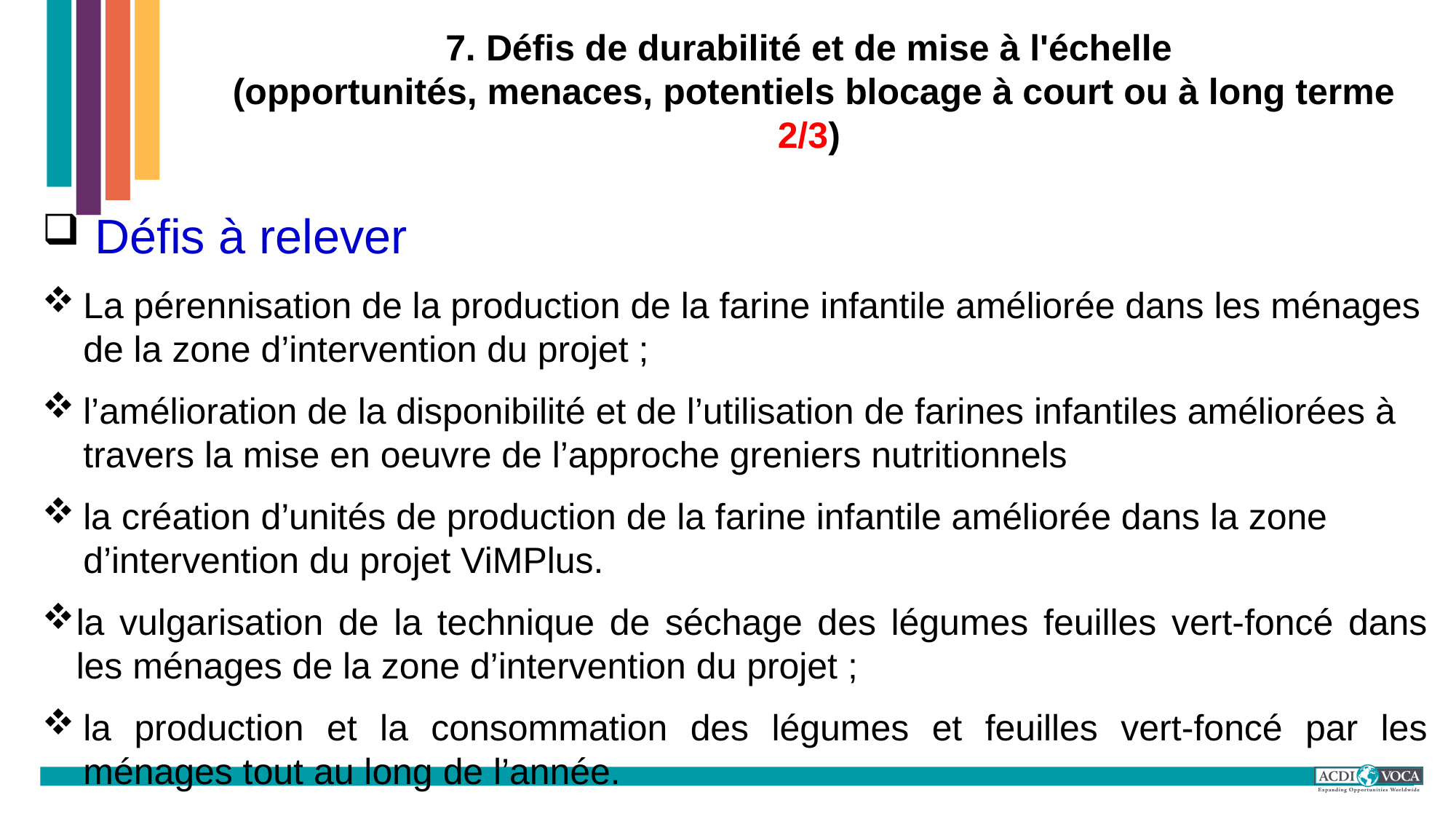

7. Défis de durabilité et de mise à l'échelle
 (opportunités, menaces, potentiels blocage à court ou à long terme 2/3)
 Défis à relever
La pérennisation de la production de la farine infantile améliorée dans les ménages de la zone d’intervention du projet ;
l’amélioration de la disponibilité et de l’utilisation de farines infantiles améliorées à travers la mise en oeuvre de l’approche greniers nutritionnels
la création d’unités de production de la farine infantile améliorée dans la zone d’intervention du projet ViMPlus.
la vulgarisation de la technique de séchage des légumes feuilles vert-foncé dans les ménages de la zone d’intervention du projet ;
la production et la consommation des légumes et feuilles vert-foncé par les ménages tout au long de l’année.